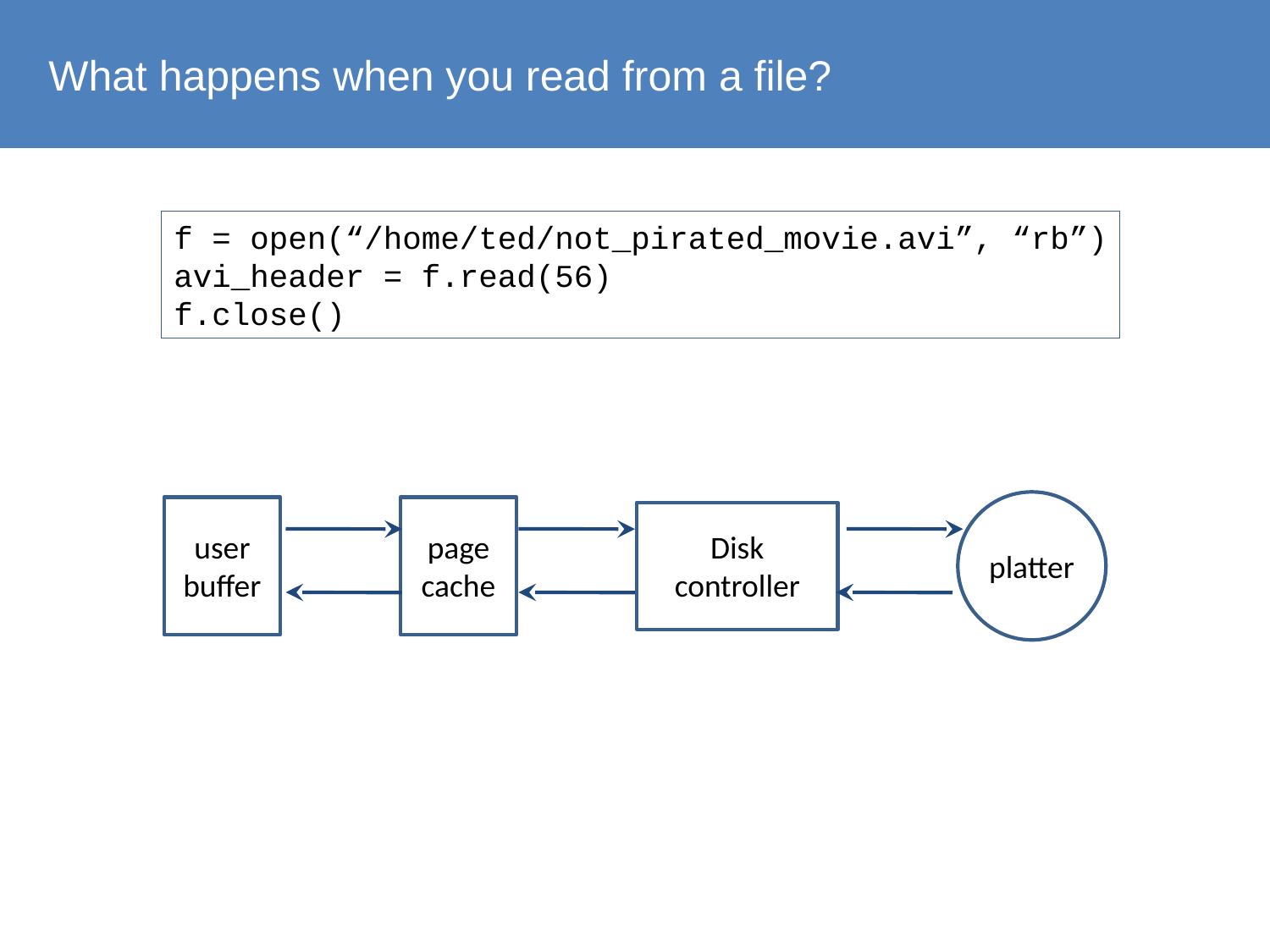

What happens when you read from a file?
f = open(“/home/ted/not_pirated_movie.avi”, “rb”)
avi_header = f.read(56)
f.close()

platter

user
buffer

page
cache

Disk
controller